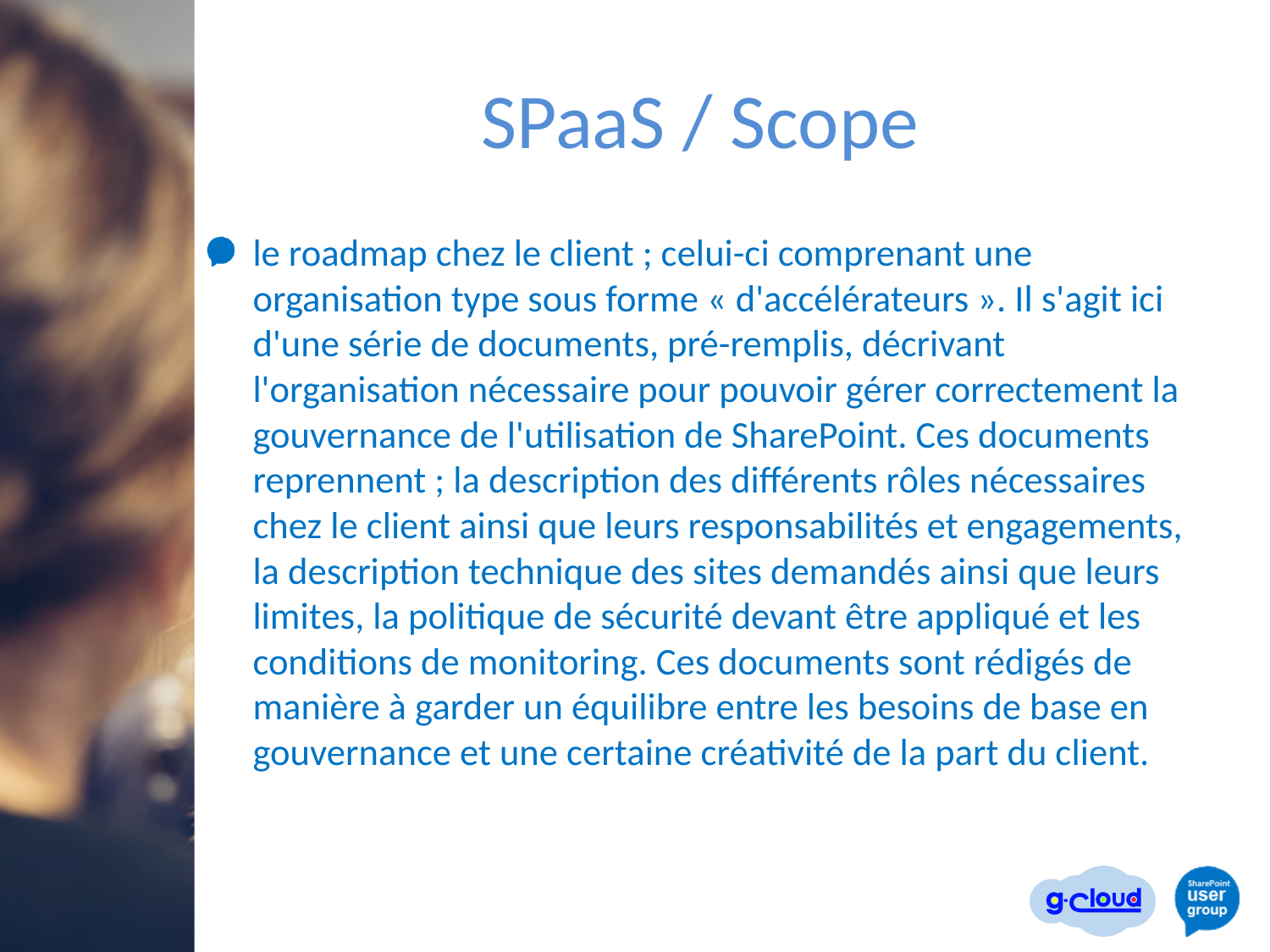

# SPaaS / Scope
le roadmap chez le client ; celui-ci comprenant une organisation type sous forme « d'accélérateurs ». Il s'agit ici d'une série de documents, pré-remplis, décrivant l'organisation nécessaire pour pouvoir gérer correctement la gouvernance de l'utilisation de SharePoint. Ces documents reprennent ; la description des différents rôles nécessaires chez le client ainsi que leurs responsabilités et engagements, la description technique des sites demandés ainsi que leurs limites, la politique de sécurité devant être appliqué et les conditions de monitoring. Ces documents sont rédigés de manière à garder un équilibre entre les besoins de base en gouvernance et une certaine créativité de la part du client.